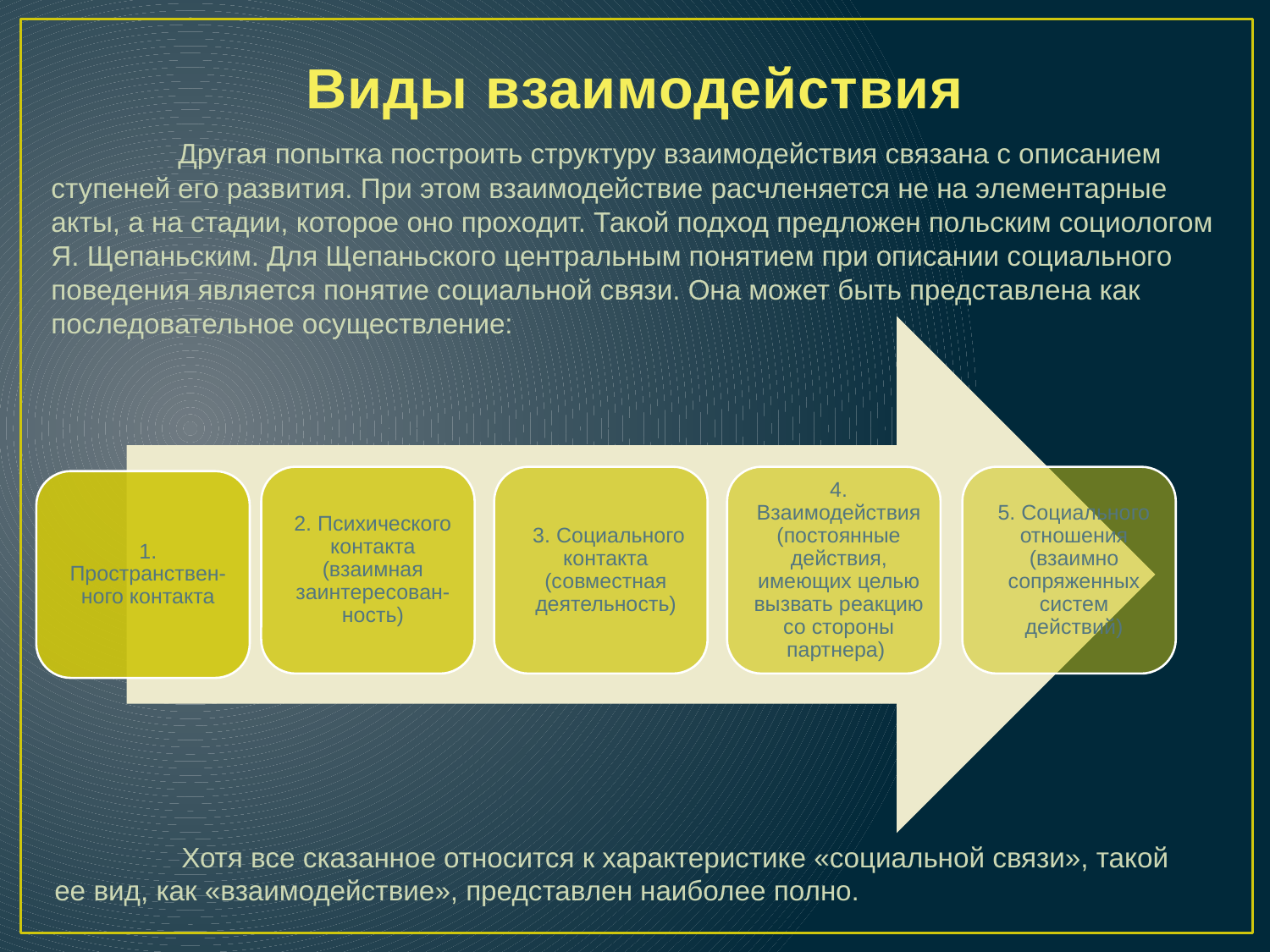

# Виды взаимодействия
	Другая попытка построить структуру взаимодействия связана с описанием ступеней его развития. При этом взаимодействие расчленяется не на элементарные акты, а на стадии, которое оно проходит. Такой подход предложен польским социологом Я. Щепаньским. Для Щепаньского центральным понятием при описании социального поведения является понятие социальной связи. Она может быть представлена как последовательное осуществление:
1. Пространствен-ного контакта
2. Психического контакта (взаимная заинтересован-ность)
 3. Социального контакта (совместная деятельность)
4. Взаимодействия (постоянные действия, имеющих целью вызвать реакцию со стороны партнера)
5. Социального отношения (взаимно сопряженных систем действий)
	Хотя все сказанное относится к характеристике «социальной связи», такой ее вид, как «взаимодействие», представлен наиболее полно.